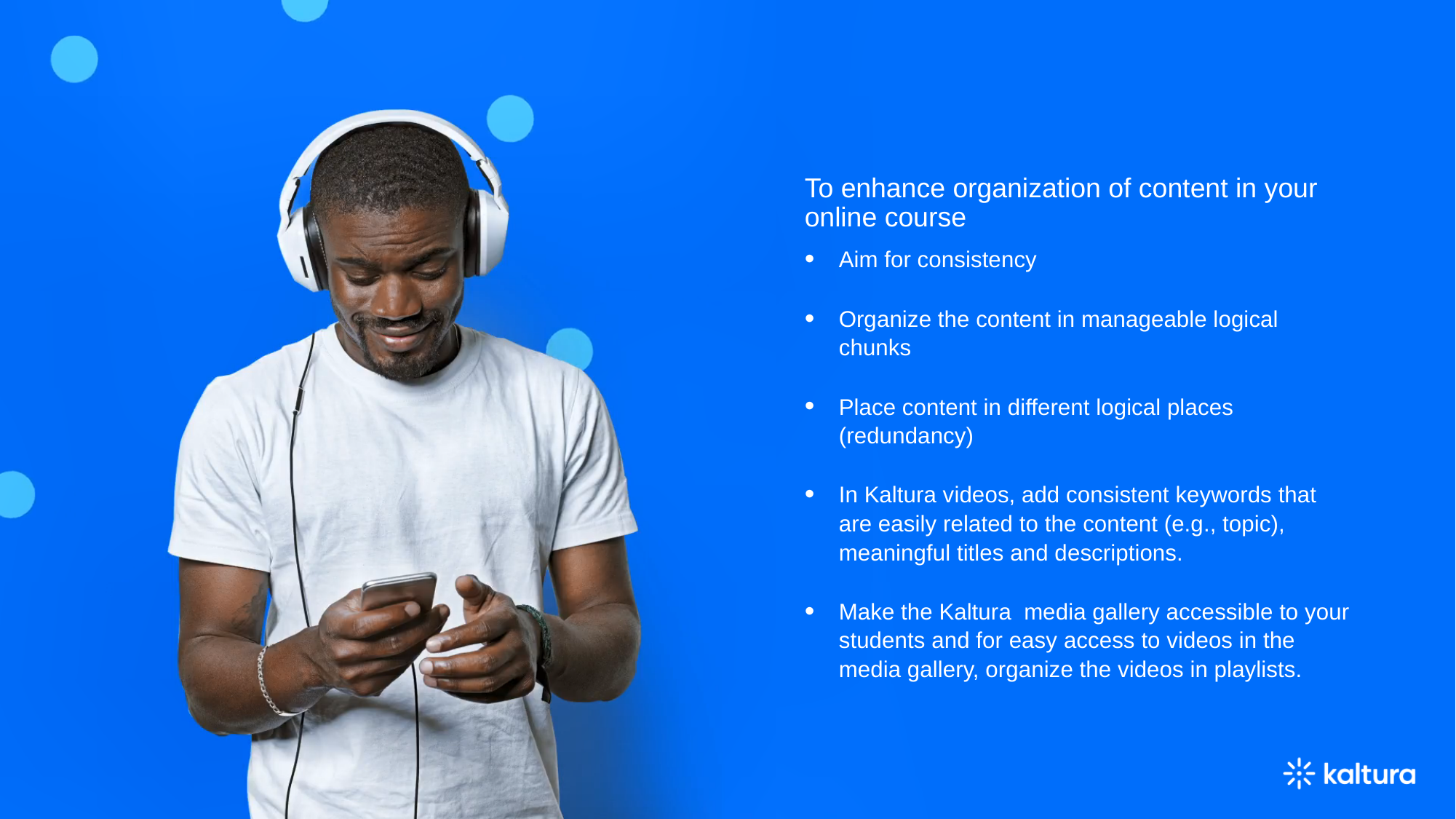

To enhance organization of content in your online course
Aim for consistency
Organize the content in manageable logical chunks
Place content in different logical places (redundancy)
In Kaltura videos, add consistent keywords that are easily related to the content (e.g., topic),  meaningful titles and descriptions.
Make the Kaltura  media gallery accessible to your students and for easy access to videos in the media gallery, organize the videos in playlists.